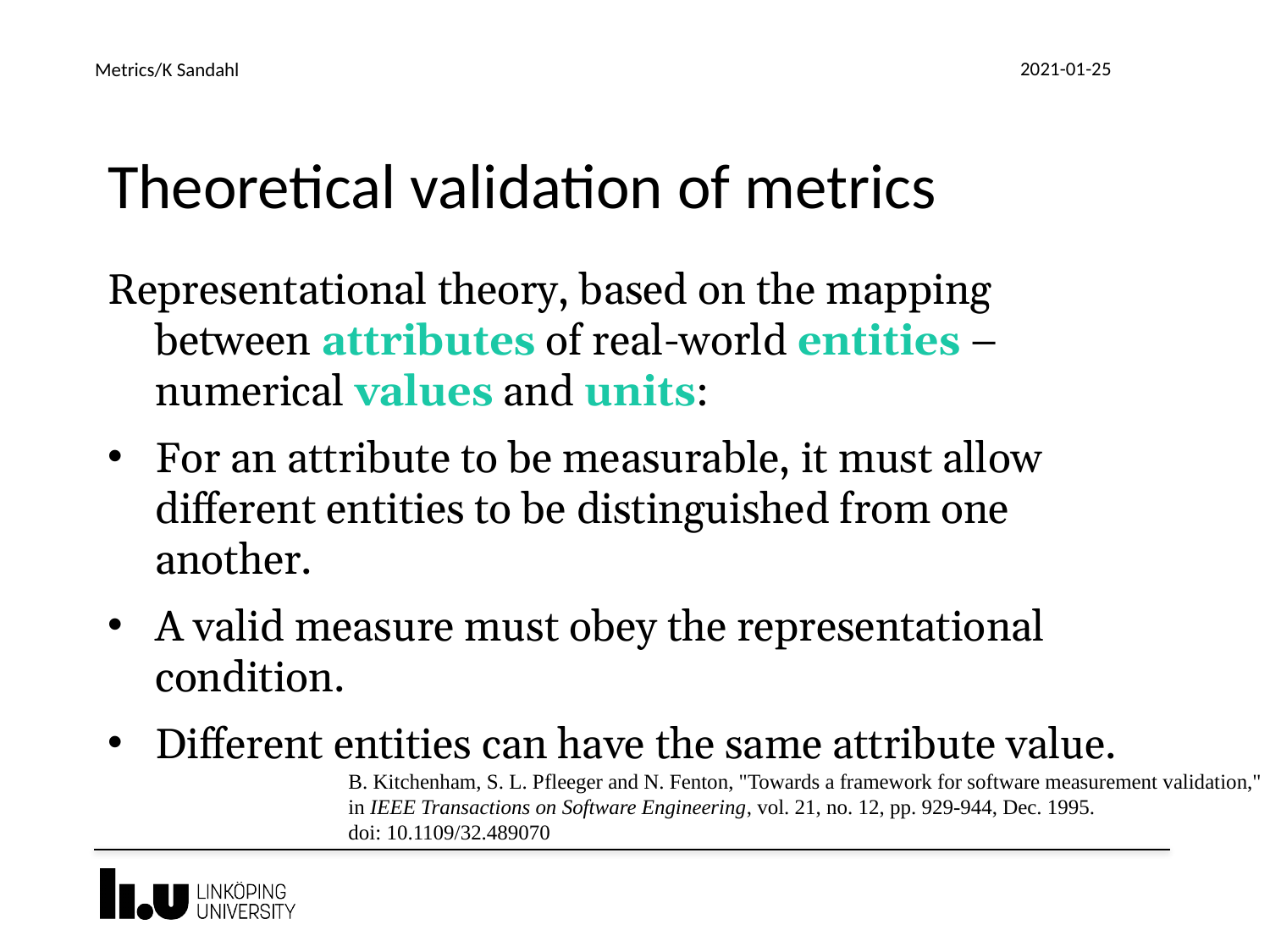

2021-01-25
Metrics/K Sandahl
# Theoretical validation of metrics
Representational theory, based on the mapping between attributes of real-world entities – numerical values and units:
For an attribute to be measurable, it must allow different entities to be distinguished from one another.
A valid measure must obey the representational condition.
Different entities can have the same attribute value.
B. Kitchenham, S. L. Pfleeger and N. Fenton, "Towards a framework for software measurement validation," in IEEE Transactions on Software Engineering, vol. 21, no. 12, pp. 929-944, Dec. 1995.
doi: 10.1109/32.489070